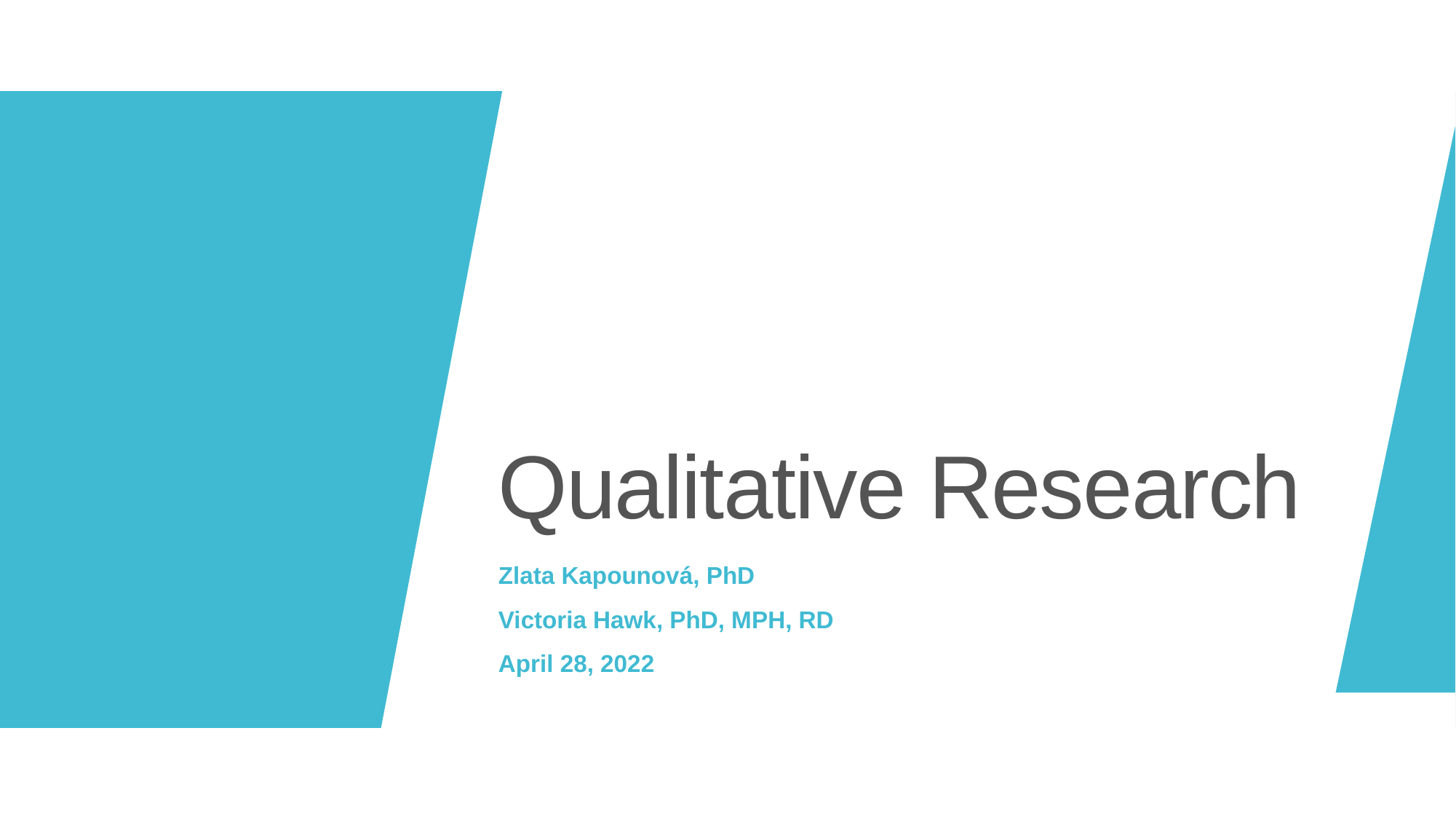

# Qualitative Research
Zlata Kapounová, PhD
Victoria Hawk, PhD, MPH, RD
April 28, 2022